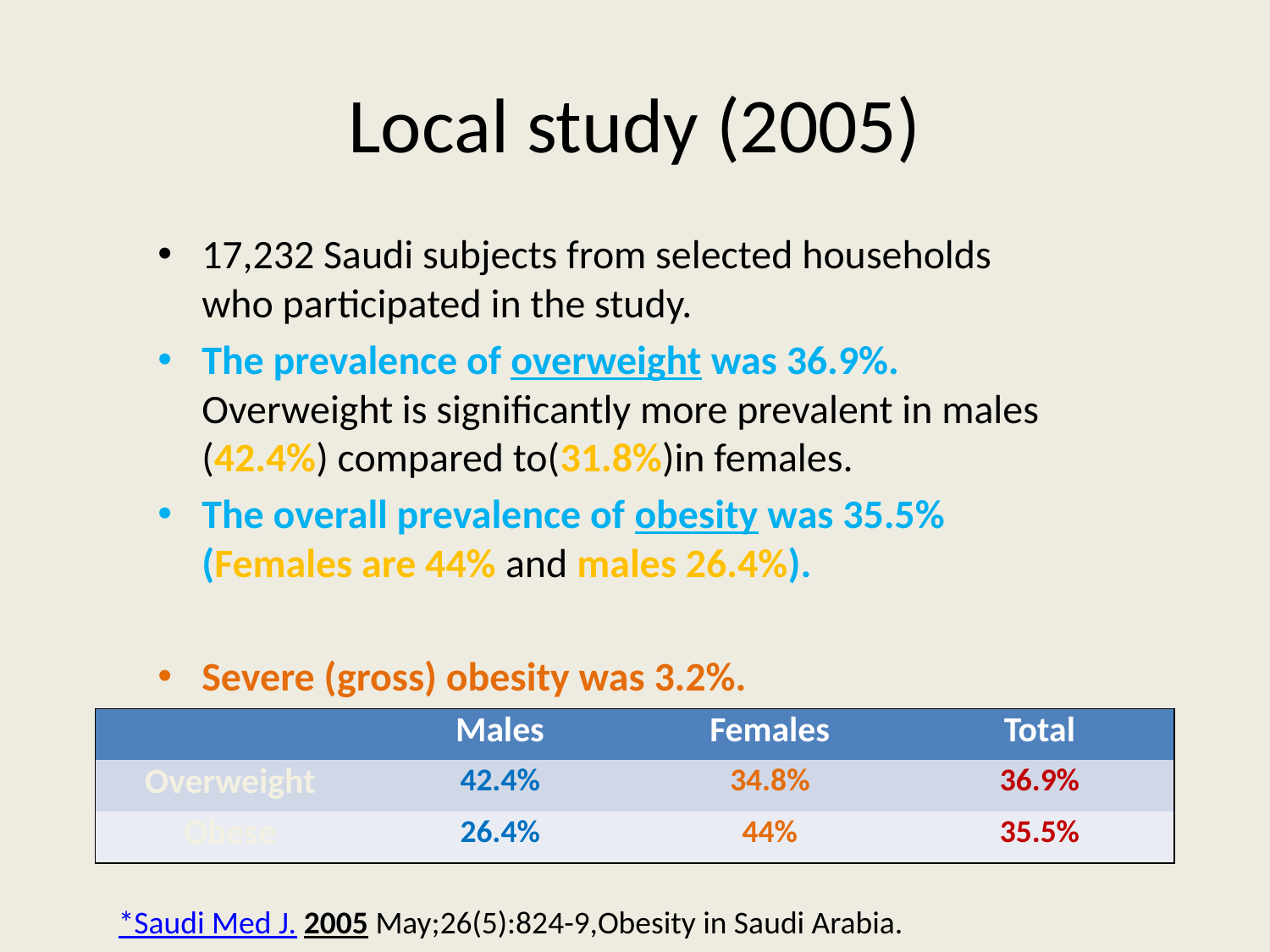

# Local study (2005)
17,232 Saudi subjects from selected households who participated in the study.
The prevalence of overweight was 36.9%. Overweight is significantly more prevalent in males (42.4%) compared to(31.8%)in females.
The overall prevalence of obesity was 35.5% (Females are 44% and males 26.4%).

Severe (gross) obesity was 3.2%.
|  | Males | Females | Total |
| --- | --- | --- | --- |
| Overweight | 42.4% | 34.8% | 36.9% |
| Obese | 26.4% | 44% | 35.5% |

*Saudi Med J. 2005 May;26(5):824-9,Obesity in Saudi Arabia.